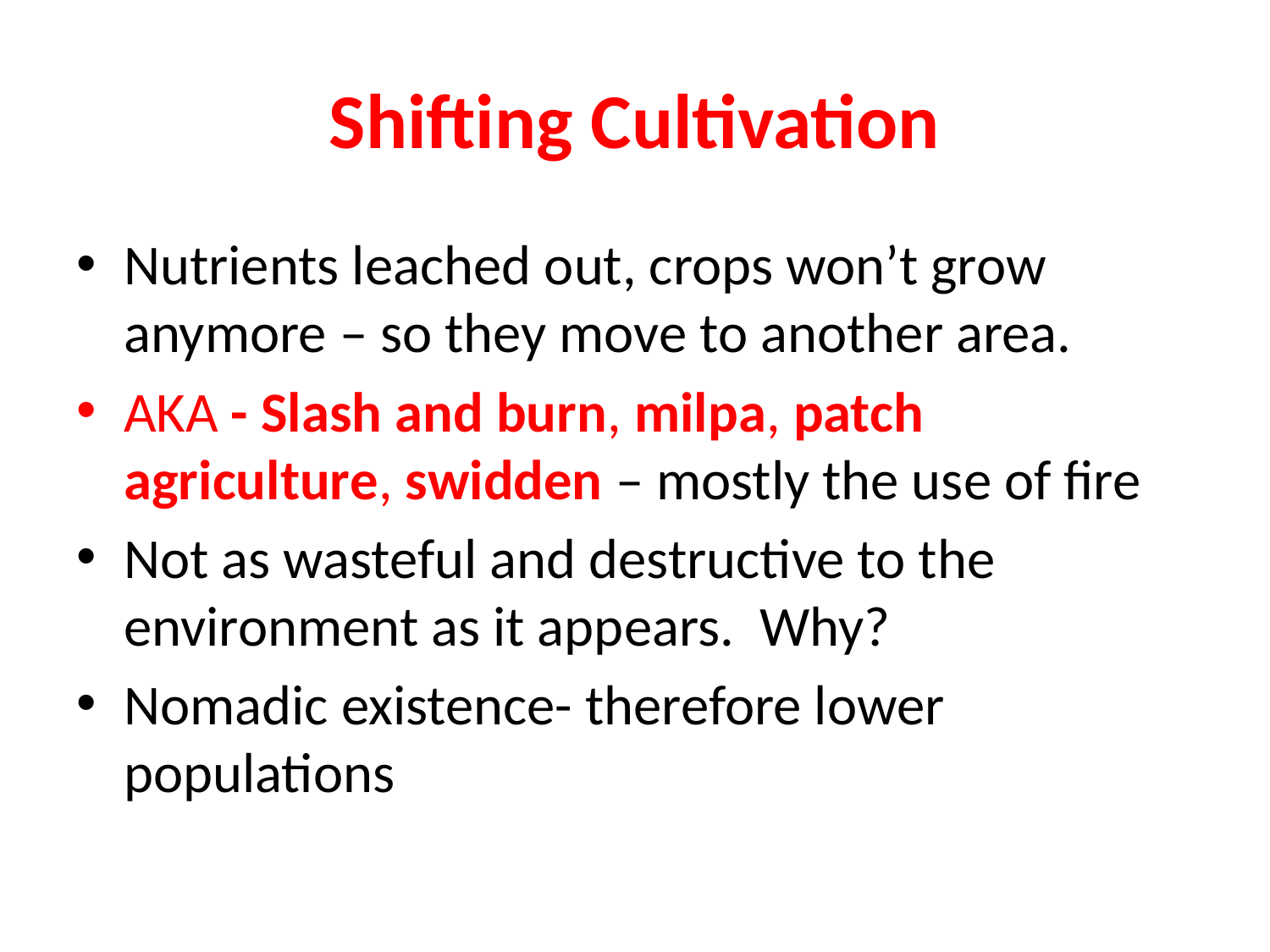

# Shifting Cultivation
Nutrients leached out, crops won’t grow anymore – so they move to another area.
AKA - Slash and burn, milpa, patch agriculture, swidden – mostly the use of fire
Not as wasteful and destructive to the environment as it appears.  Why?
Nomadic existence- therefore lower populations